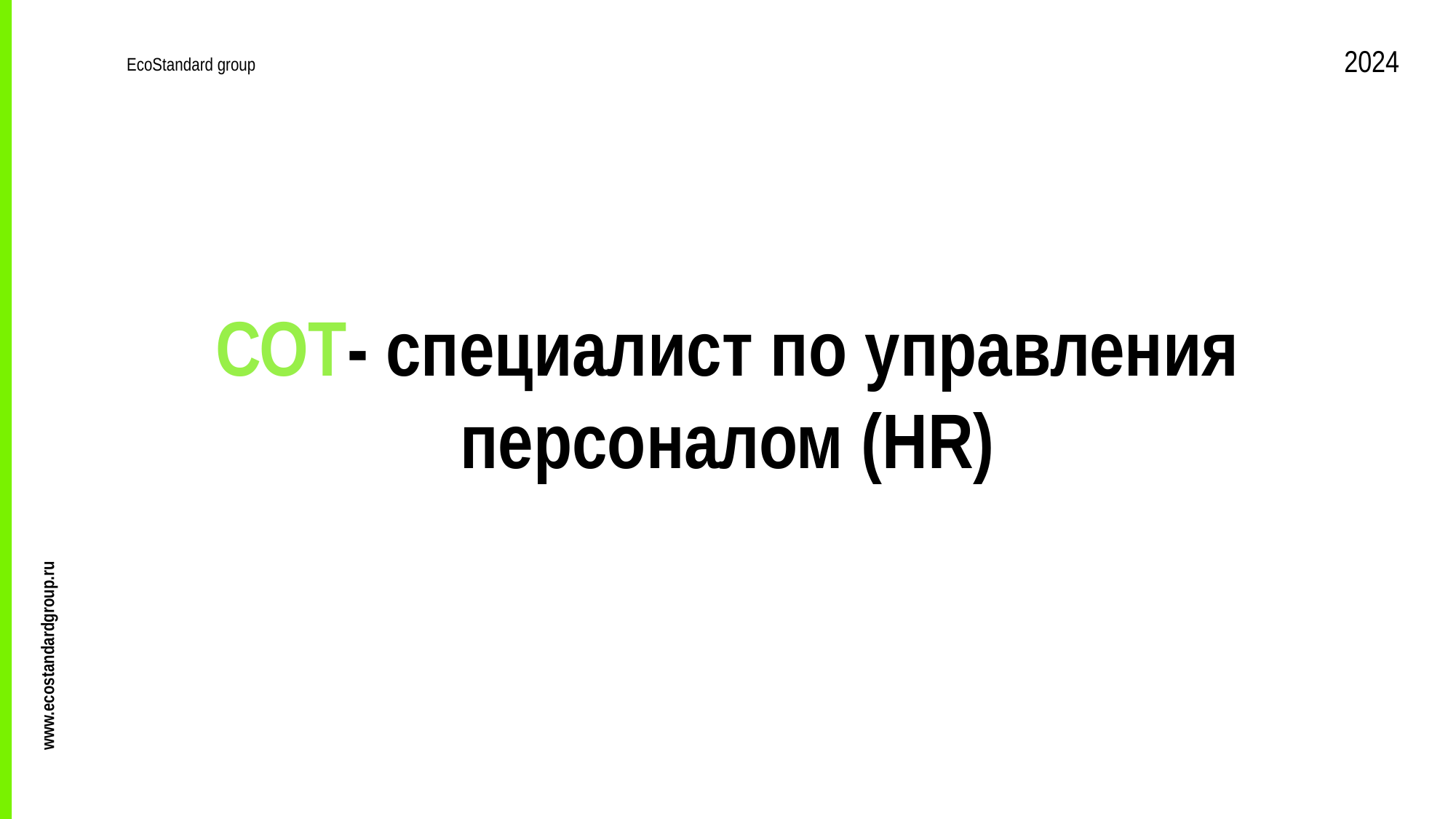

2024
EcoStandard group
СОТ- специалист по управления персоналом (HR)
www.ecostandardgroup.ru